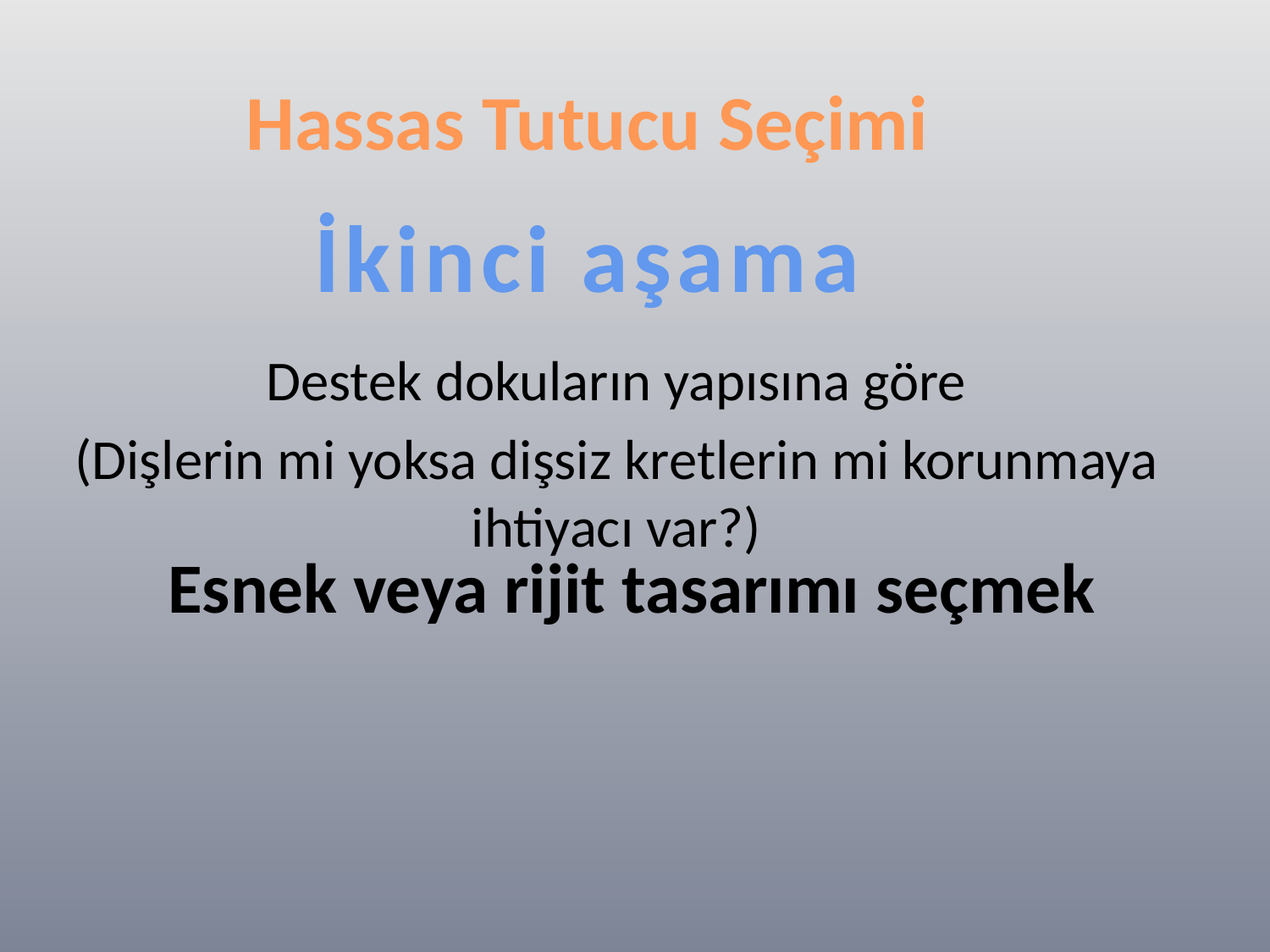

# Hassas Tutucu Seçimi
İkinci aşama
Destek dokuların yapısına göre
(Dişlerin mi yoksa dişsiz kretlerin mi korunmaya ihtiyacı var?)

Esnek veya rijit tasarımı seçmek